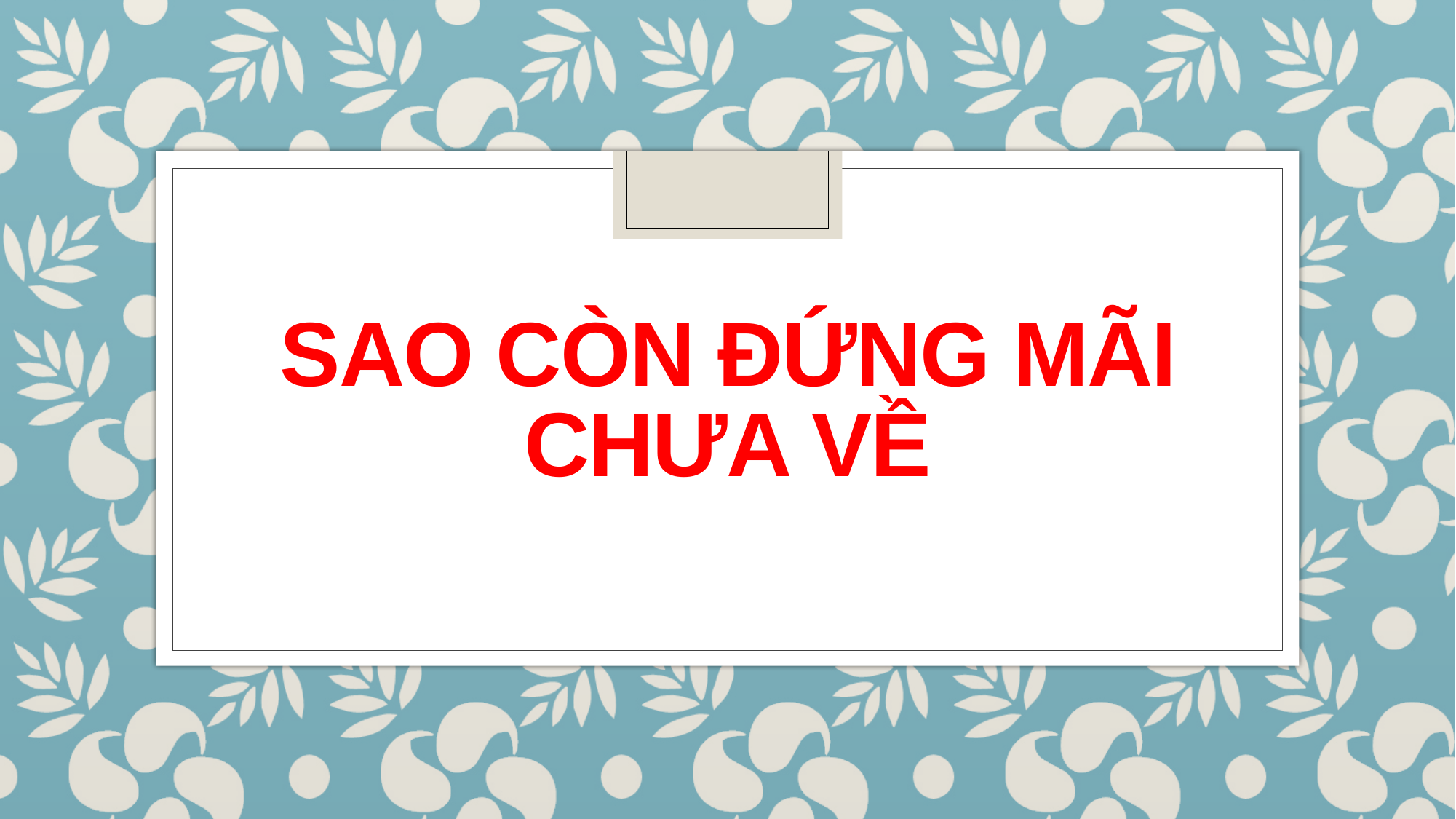

# SAO CÒN ĐỨNG MÃI CHƯA VỀ